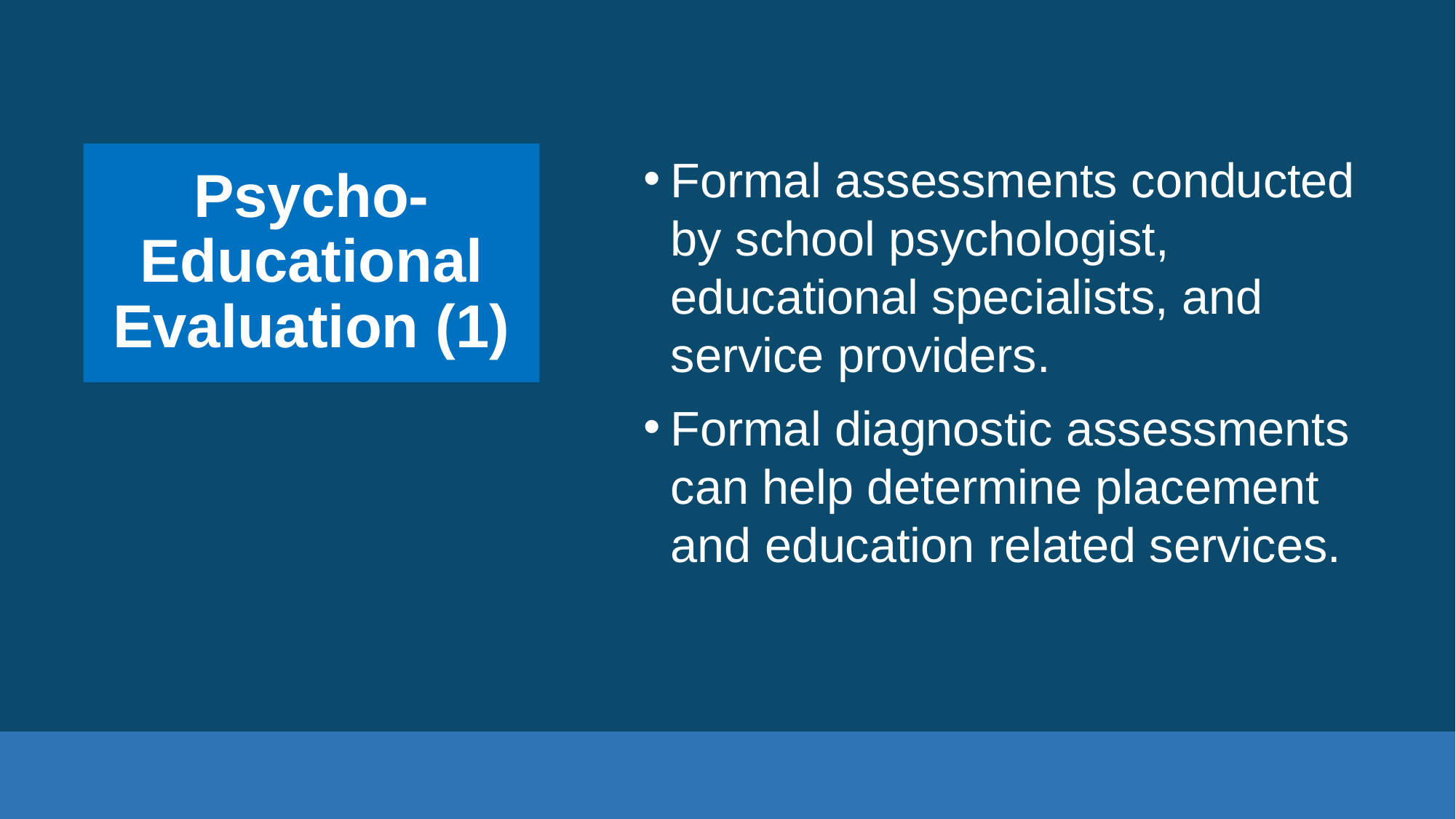

Psycho-Educational Evaluation (1)
Formal assessments conducted by school psychologist, educational specialists, and service providers.
Formal diagnostic assessments can help determine placement and education related services.